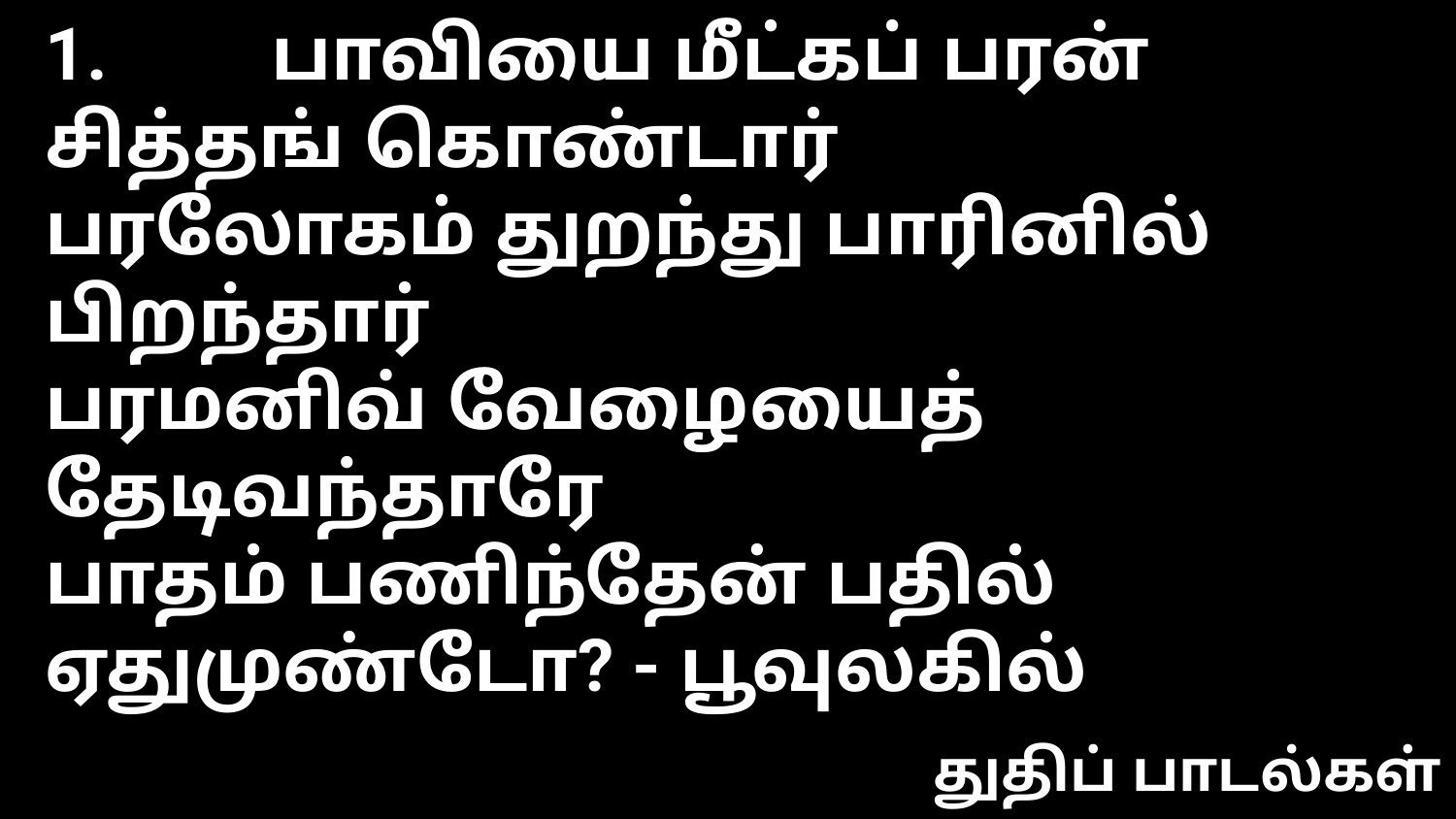

1.         பாவியை மீட்கப் பரன் சித்தங் கொண்டார்
பரலோகம் துறந்து பாரினில் பிறந்தார்
பரமனிவ் வேழையைத் தேடிவந்தாரே
பாதம் பணிந்தேன் பதில் ஏதுமுண்டோ? - பூவுலகில்

துதிப் பாடல்கள்